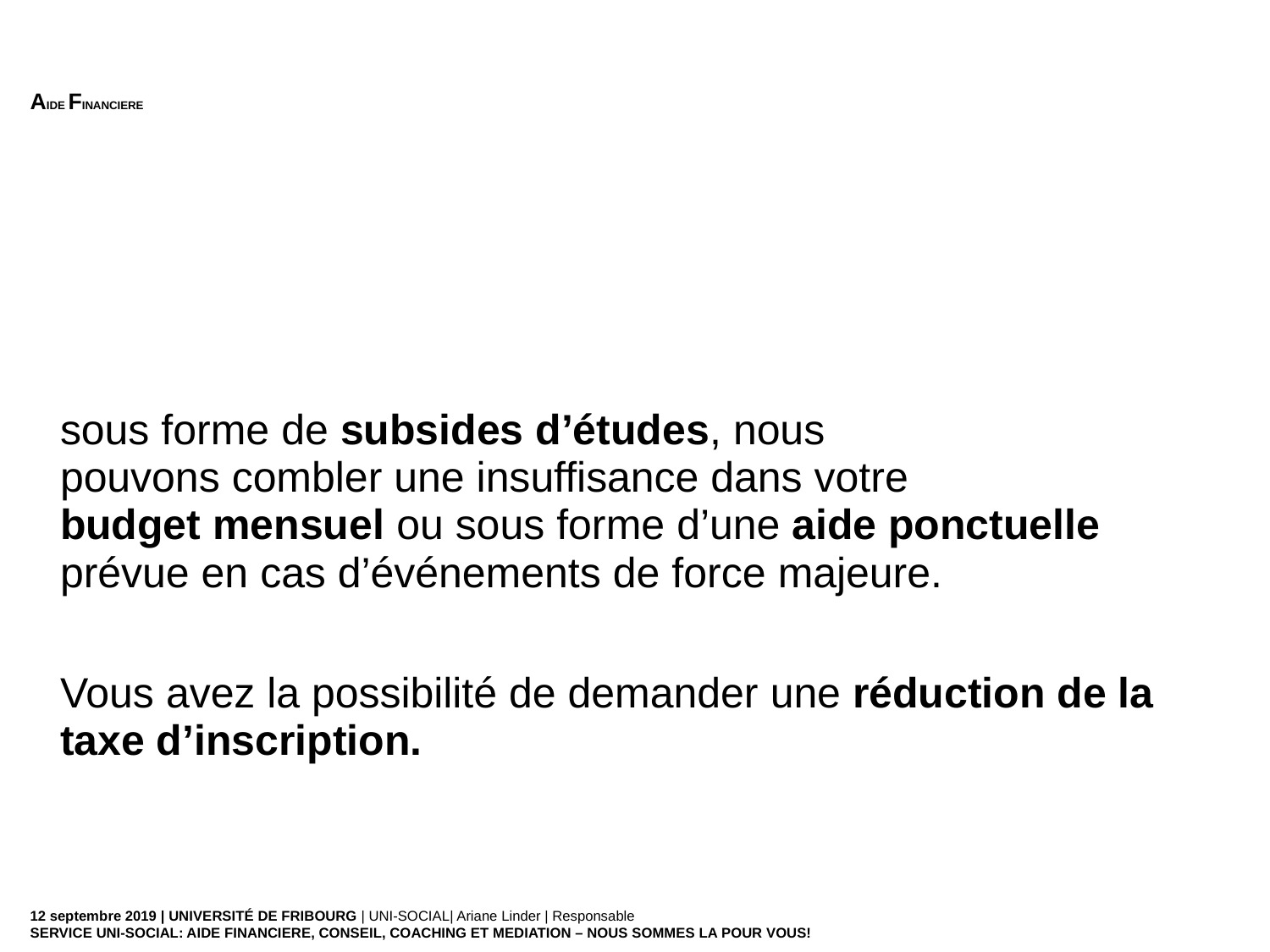

# AIDE FINANCIERE

sous forme de subsides d’études, nous
pouvons combler une insuffisance dans votre
budget mensuel ou sous forme d’une aide ponctuelle prévue en cas d’événements de force majeure.

Vous avez la possibilité de demander une réduction de la taxe d’inscription.